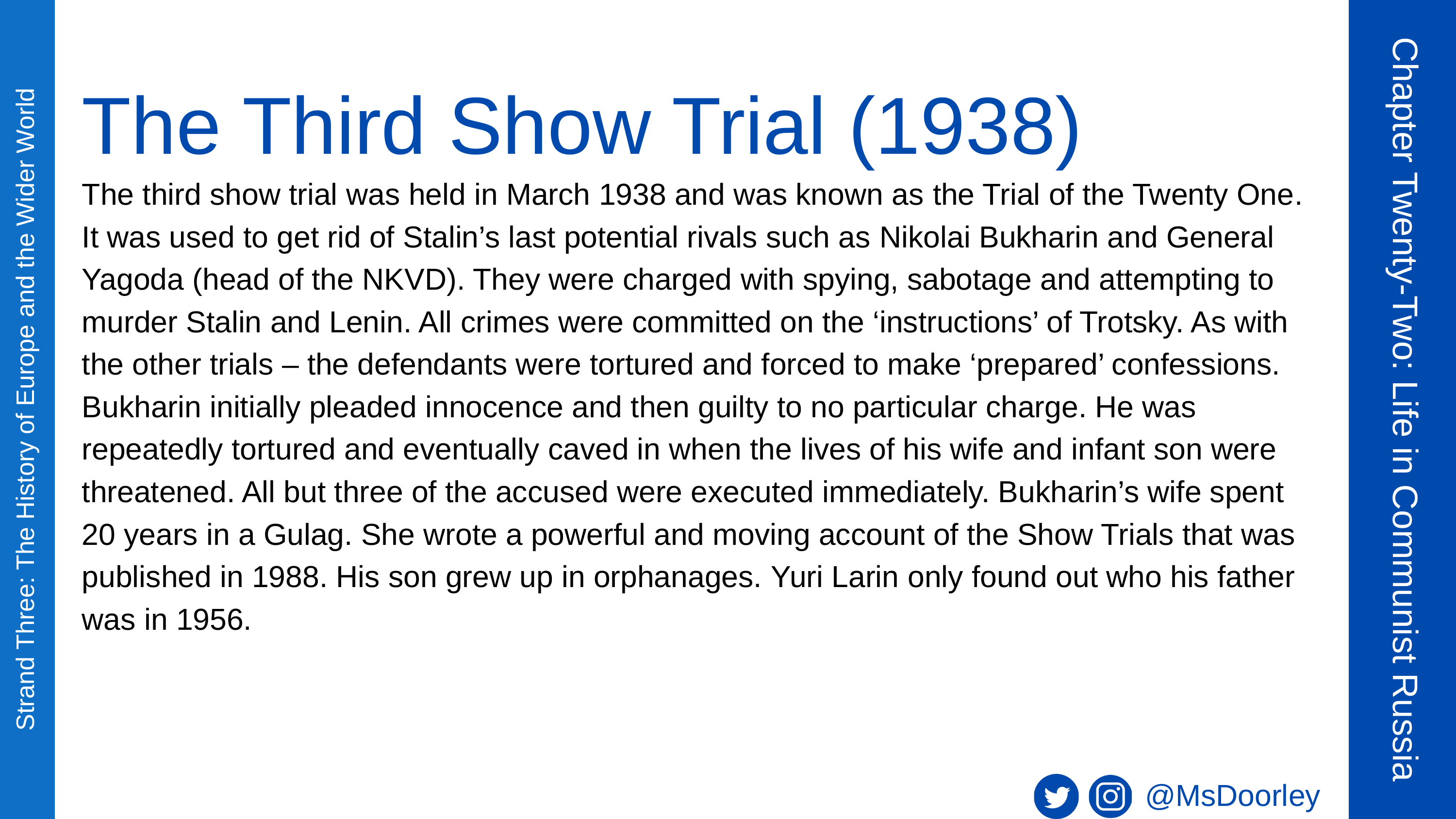

The Third Show Trial (1938)
The third show trial was held in March 1938 and was known as the Trial of the Twenty One. It was used to get rid of Stalin’s last potential rivals such as Nikolai Bukharin and General Yagoda (head of the NKVD). They were charged with spying, sabotage and attempting to murder Stalin and Lenin. All crimes were committed on the ‘instructions’ of Trotsky. As with the other trials – the defendants were tortured and forced to make ‘prepared’ confessions. Bukharin initially pleaded innocence and then guilty to no particular charge. He was repeatedly tortured and eventually caved in when the lives of his wife and infant son were threatened. All but three of the accused were executed immediately. Bukharin’s wife spent 20 years in a Gulag. She wrote a powerful and moving account of the Show Trials that was published in 1988. His son grew up in orphanages. Yuri Larin only found out who his father was in 1956.
Chapter Twenty-Two: Life in Communist Russia
Strand Three: The History of Europe and the Wider World

@MsDoorley